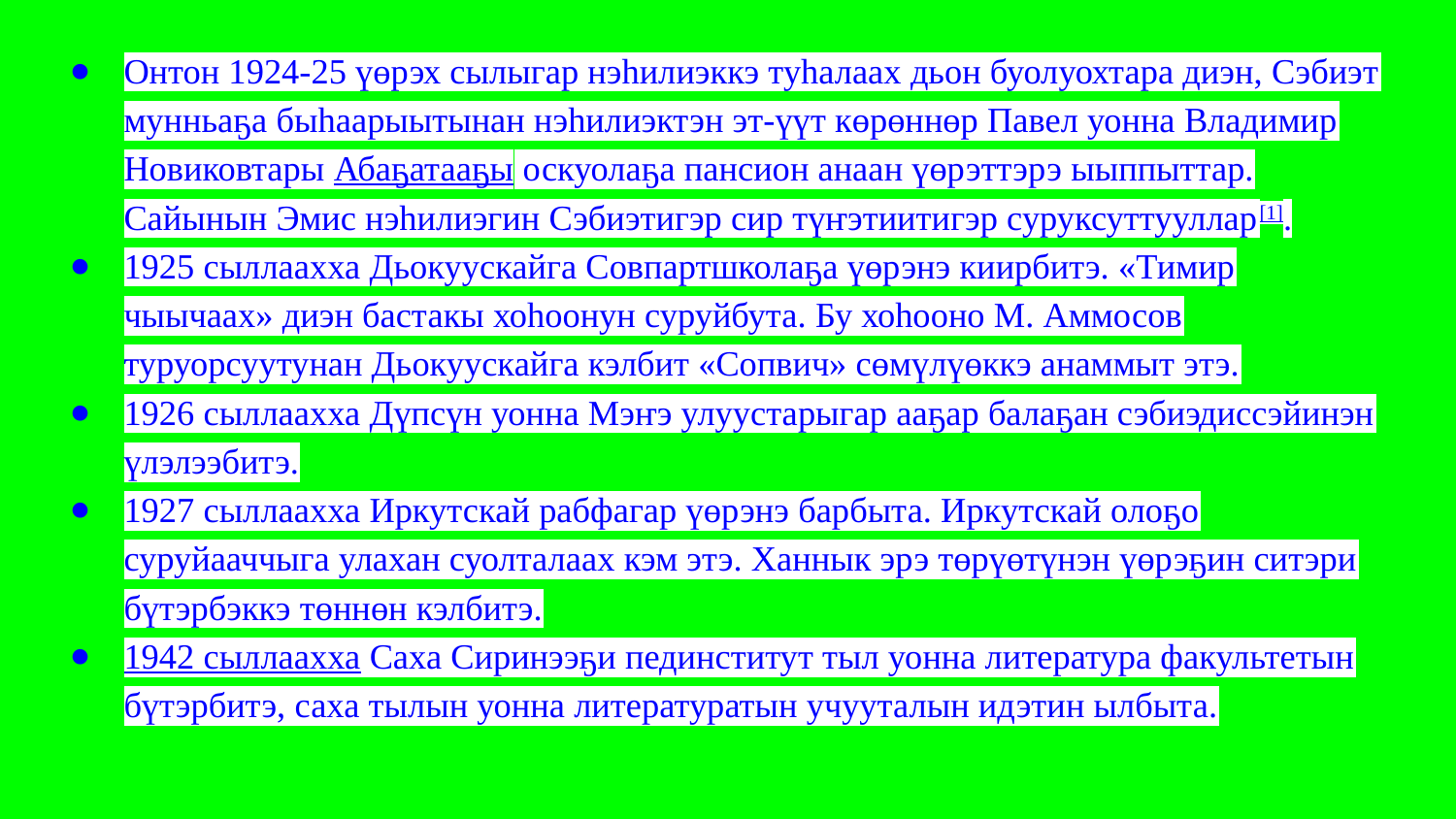

Онтон 1924-25 үөрэх сылыгар нэһилиэккэ туһалаах дьон буолуохтара диэн, Сэбиэт мунньаҕа быһаарыытынан нэһилиэктэн эт-үүт көрөннөр Павел уонна Владимир Новиковтары Абаҕатааҕы оскуолаҕа пансион анаан үөрэттэрэ ыыппыттар. Сайынын Эмис нэһилиэгин Сэбиэтигэр сир түҥэтиитигэр суруксуттууллар[1].
1925 сыллаахха Дьокуускайга Совпартшколаҕа үөрэнэ киирбитэ. «Тимир чыычаах» диэн бастакы хоһоонун суруйбута. Бу хоһооно М. Аммосов туруорсуутунан Дьокуускайга кэлбит «Сопвич» сөмүлүөккэ анаммыт этэ.
1926 сыллаахха Дүпсүн уонна Мэҥэ улуустарыгар ааҕар балаҕан сэбиэдиссэйинэн үлэлээбитэ.
1927 сыллаахха Иркутскай рабфагар үөрэнэ барбыта. Иркутскай олоҕо суруйааччыга улахан суолталаах кэм этэ. Ханнык эрэ төрүөтүнэн үөрэҕин ситэри бүтэрбэккэ төннөн кэлбитэ.
1942 сыллаахха Саха Сиринээҕи пединститут тыл уонна литература факультетын бүтэрбитэ, саха тылын уонна литературатын учууталын идэтин ылбыта.